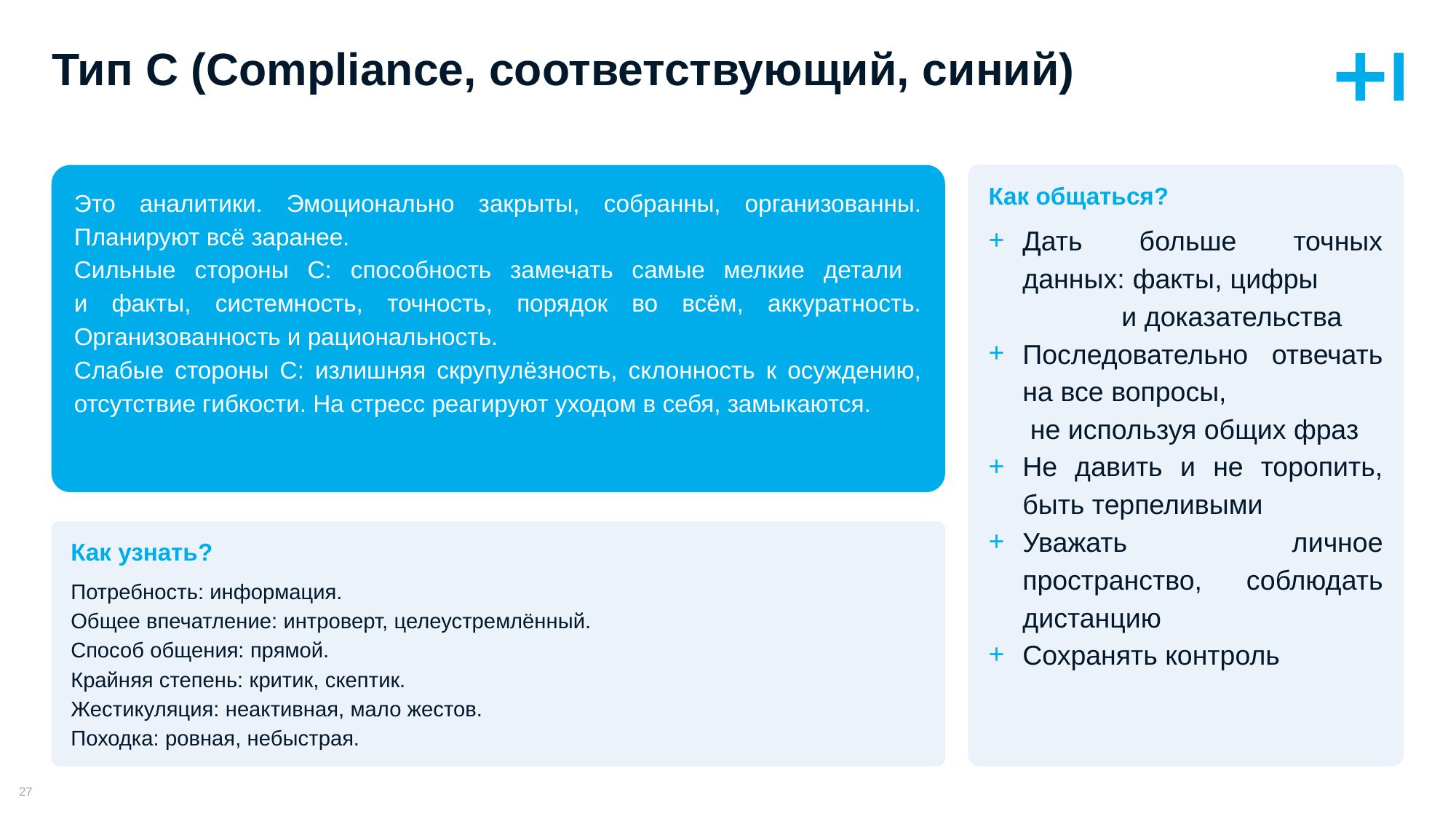

# Тип C (Сompliance, соответствующий, cиний)
Как общаться?
Дать больше точных данных: факты, цифры                      и доказательства
Последовательно отвечать на все вопросы,                      не используя общих фраз
Не давить и не торопить, быть терпеливыми
Уважать личное пространство, соблюдать дистанцию
Сохранять контроль

Это аналитики. Эмоционально закрыты, собранны, организованны. Планируют всё заранее.
Сильные стороны С: способность замечать самые мелкие детали
и факты, системность, точность, порядок во всём, аккуратность. Организованность и рациональность.
Слабые стороны С: излишняя скрупулёзность, склонность к осуждению, отсутствие гибкости. На стресс реагируют уходом в себя, замыкаются.

Как узнать?
Потребность: информация.
Общее впечатление: интроверт, целеустремлённый.
Способ общения: прямой.
Крайняя степень: критик, скептик.
Жестикуляция: неактивная, мало жестов.
Походка: ровная, небыстрая.